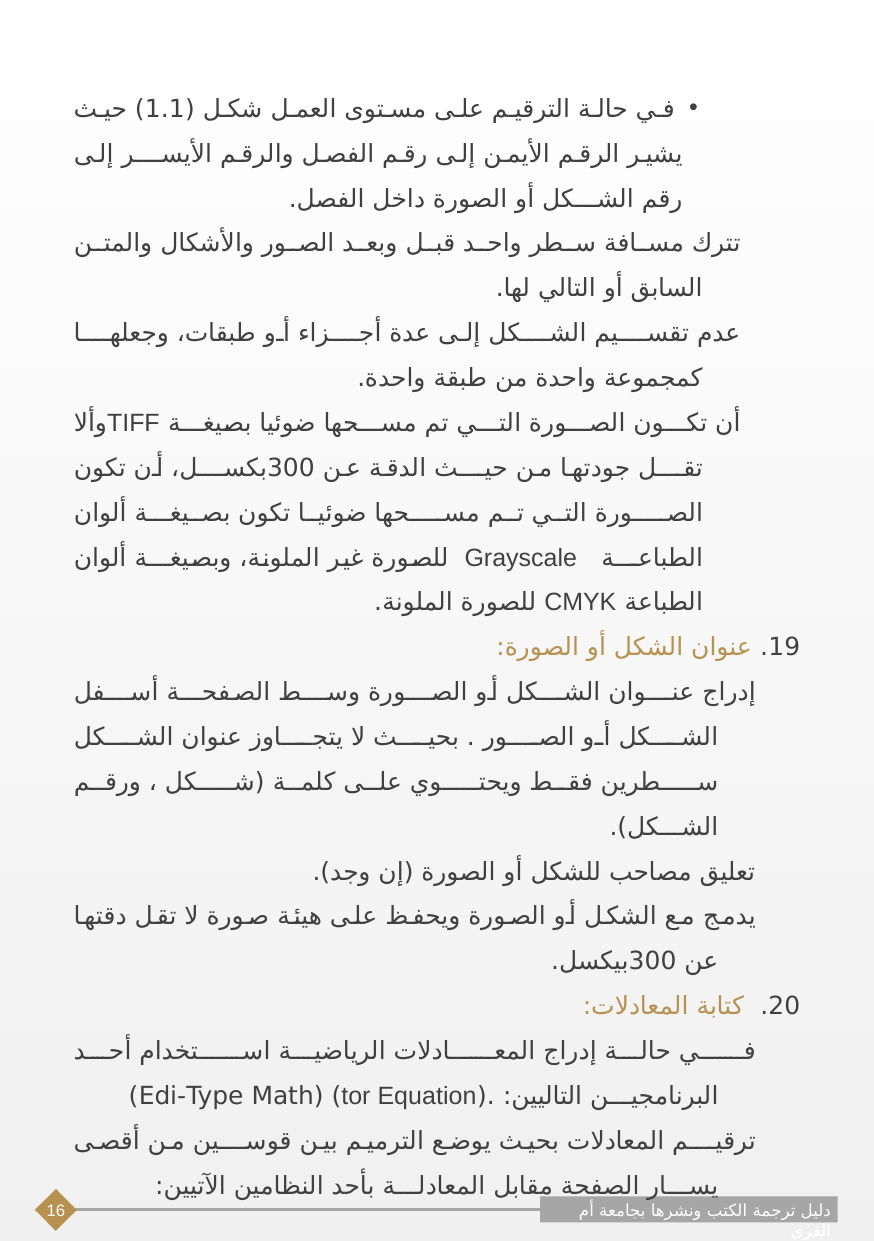

في حالة الترقيم على مستوى العمل شكل (1.1) حيث يشير الرقم الأيمن إلى رقم الفصل والرقم الأيســـر إلى رقم الشـــكل أو الصورة داخل الفصل.
تترك مسافة سطر واحد قبل وبعد الصور والأشكال والمتن السابق أو التالي لها.
عدم تقســـيم الشـــكل إلى عدة أجـــزاء أو طبقات، وجعلهـــا كمجموعة واحدة من طبقة واحدة.
أن تكـــون الصـــورة التـــي تم مســـحها ضوئيا بصيغـــة TIFFوألا تقـــل جودتها من حيـــث الدقة عن 300بكســـل، أن تكون الصـــورة التي تم مســـحها ضوئيا تكون بصيغـــة ألوان الطباعـــة   Grayscale  للصورة غير الملونة، وبصيغـــة ألوان الطباعة CMYK للصورة الملونة.
19. عنوان الشكل أو الصورة:
إدراج عنـــوان الشـــكل أو الصـــورة وســـط الصفحـــة أســـفل الشـــكل أو الصـــور . بحيـــث لا يتجـــاوز عنوان الشـــكل ســـطرين فقط ويحتـــوي على كلمة (شـــكل ، ورقم الشـــكل).
تعليق مصاحب للشكل أو الصورة (إن وجد).
يدمج مع الشكل أو الصورة ويحفظ على هيئة صورة لا تقل دقتها عن 300بيكسل.
20.  كتابة المعادلات:
فـــي حالة إدراج المعـــادلات الرياضية اســـتخدام أحد البرنامجيـــن التاليين: .(tor Equation) (Edi-Type Math)
ترقيـــم المعادلات بحيث يوضع الترميم بين قوســـين من أقصى يســـار الصفحة مقابل المعادلـــة بأحد النظامين الآتيين: